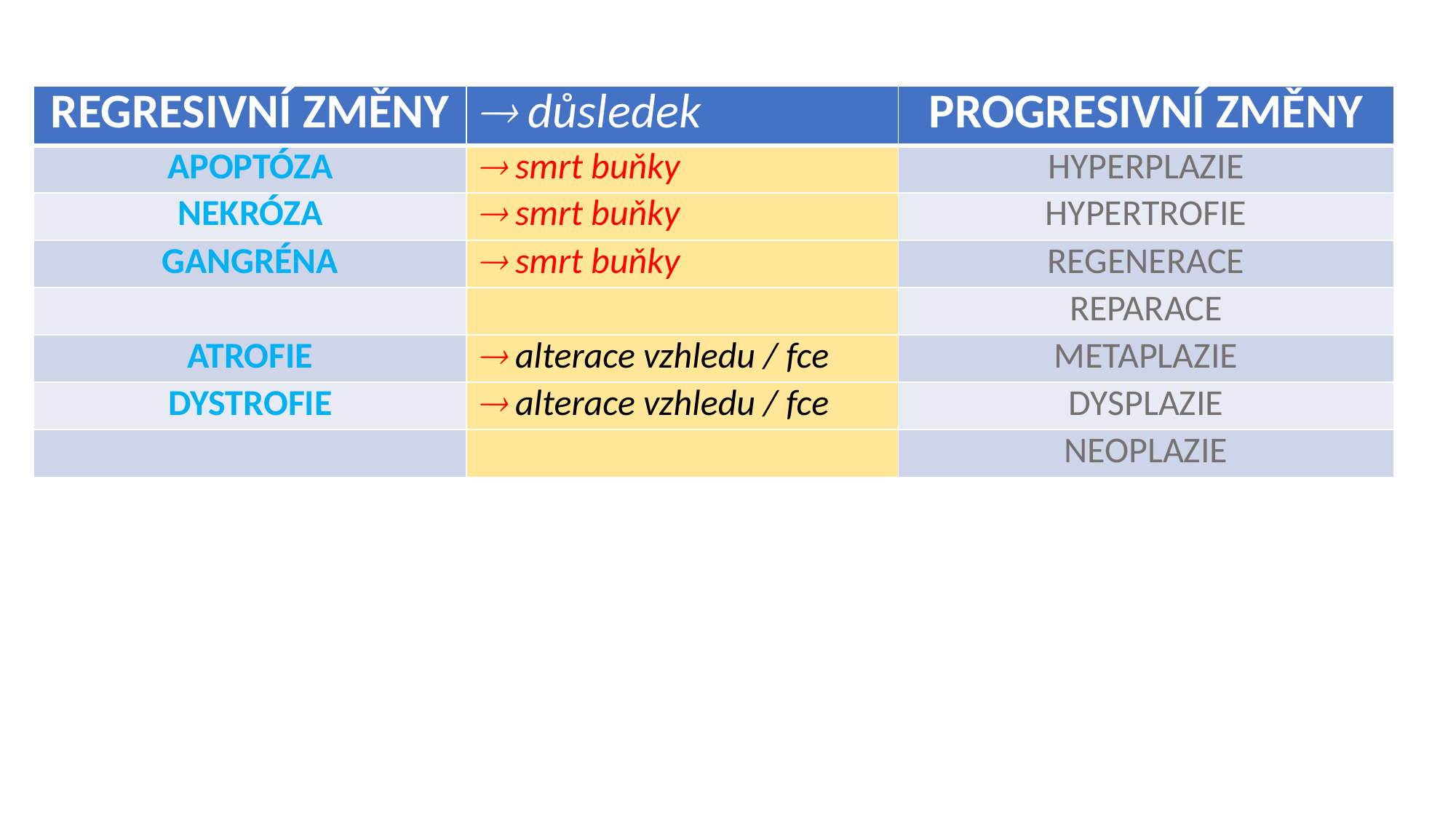

| REGRESIVNÍ ZMĚNY | → důsledek | PROGRESIVNÍ ZMĚNY |
| --- | --- | --- |
| APOPTÓZA | → smrt buňky | HYPERPLAZIE |
| NEKRÓZA | → smrt buňky | HYPERTROFIE |
| GANGRÉNA | → smrt buňky | REGENERACE |
|  |  | REPARACE |
| ATROFIE | → alterace vzhledu / fce | METAPLAZIE |
| DYSTROFIE | → alterace vzhledu / fce | DYSPLAZIE |
|  |  | NEOPLAZIE |